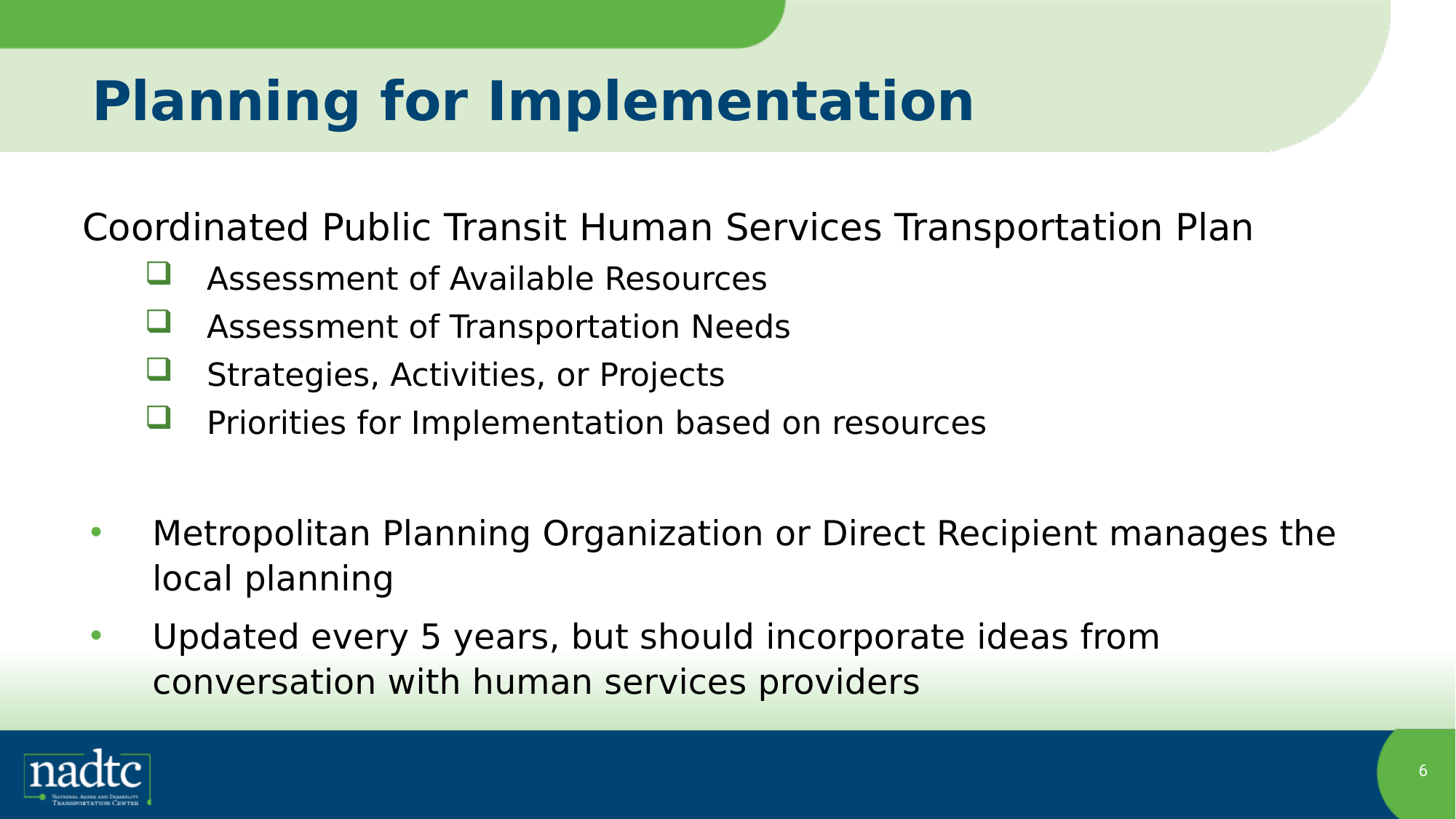

# Planning for Implementation
Coordinated Public Transit Human Services Transportation Plan
Assessment of Available Resources
Assessment of Transportation Needs
Strategies, Activities, or Projects
Priorities for Implementation based on resources

Metropolitan Planning Organization or Direct Recipient manages the local planning
Updated every 5 years, but should incorporate ideas from conversation with human services providers

6